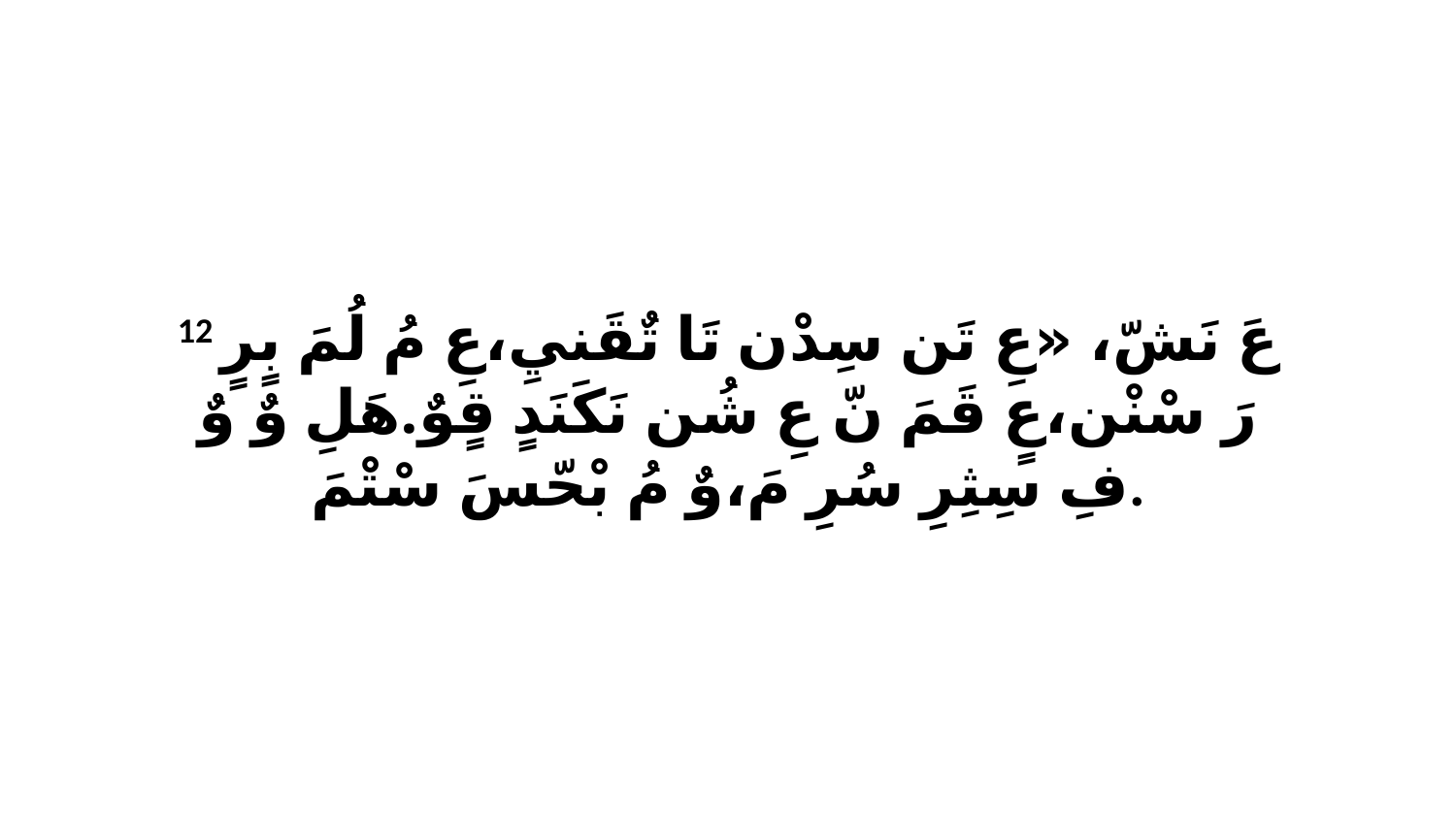

12 عَ نَشّ، «عِ تَن سِدْن تَا تٌقَنيِ،عِ مُ لُمَ بٍرٍ رَ سْنْن،عٍ قَمَ نّ عِ شُن نَكَنَدٍ قٍوٌ.هَلِ وٌ وٌ فِ سِثِرِ سُرِ مَ،وٌ مُ بْحّسَ سْتْمَ.